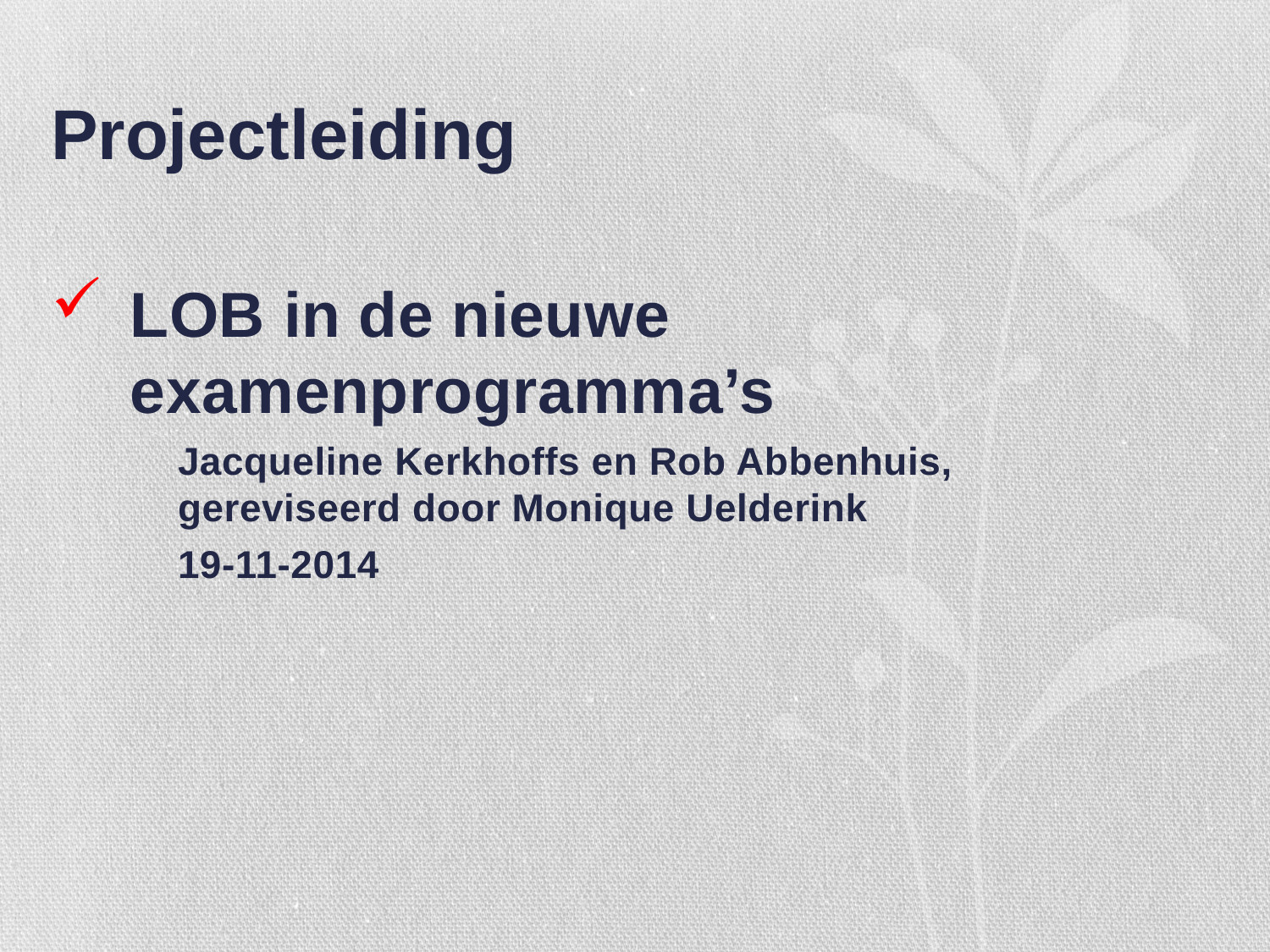

# Projectleiding

LOB in de nieuwe examenprogramma’s
	Jacqueline Kerkhoffs en Rob Abbenhuis,
	gereviseerd door Monique Uelderink
	19-11-2014